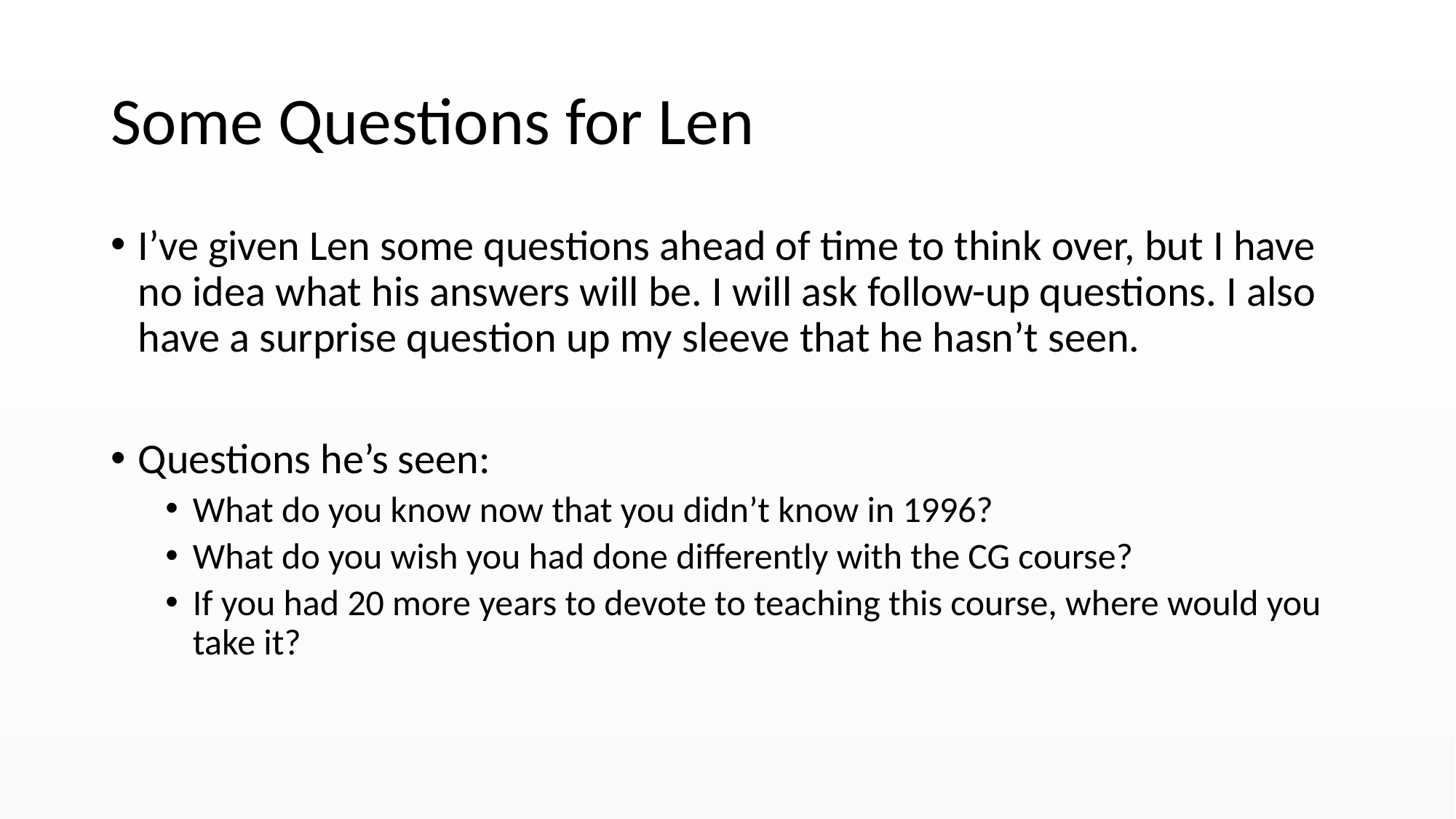

# Some Questions for Len
I’ve given Len some questions ahead of time to think over, but I have no idea what his answers will be. I will ask follow-up questions. I also have a surprise question up my sleeve that he hasn’t seen.

Questions he’s seen:
What do you know now that you didn’t know in 1996?
What do you wish you had done differently with the CG course?
If you had 20 more years to devote to teaching this course, where would you take it?